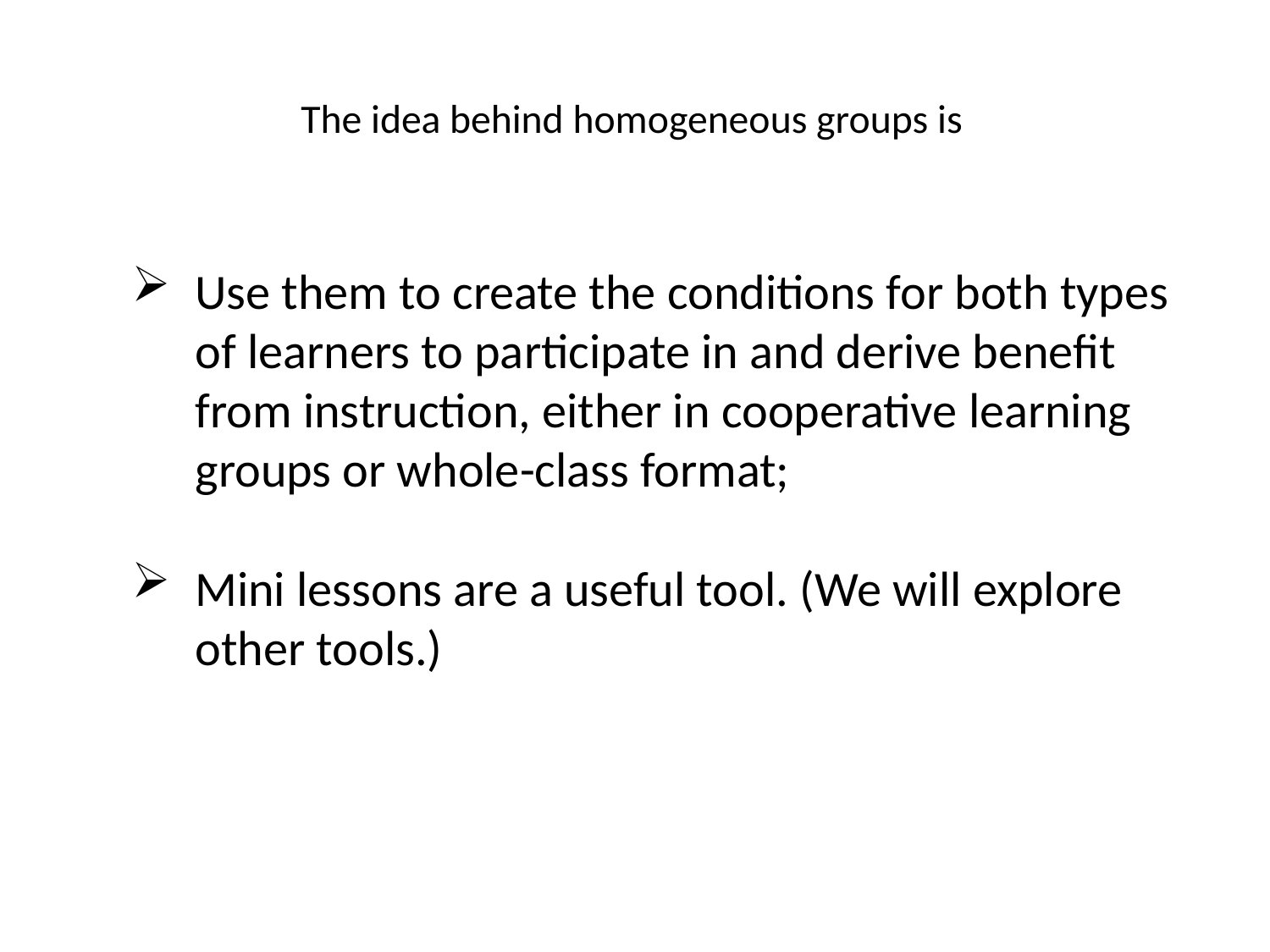

# The idea behind homogeneous groups is
Use them to create the conditions for both types of learners to participate in and derive benefit from instruction, either in cooperative learning groups or whole-class format;

Mini lessons are a useful tool. (We will explore other tools.)